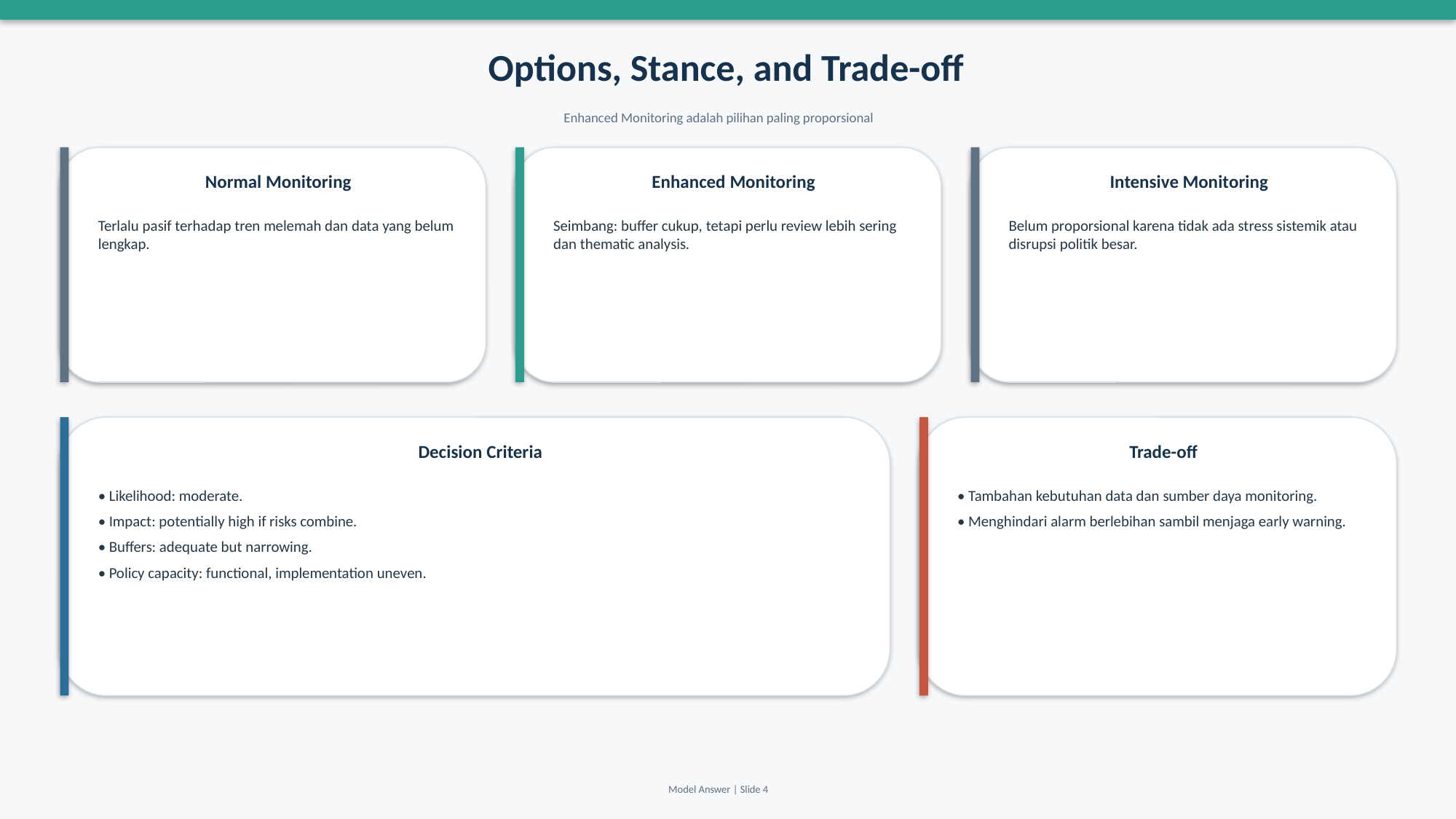

Options, Stance, and Trade-off
Enhanced Monitoring adalah pilihan paling proporsional

Normal Monitoring
Enhanced Monitoring
Intensive Monitoring
Terlalu pasif terhadap tren melemah dan data yang belum lengkap.
Seimbang: buffer cukup, tetapi perlu review lebih sering dan thematic analysis.
Belum proporsional karena tidak ada stress sistemik atau disrupsi politik besar.

Decision Criteria
Trade-off
• Likelihood: moderate.
• Impact: potentially high if risks combine.
• Buffers: adequate but narrowing.
• Policy capacity: functional, implementation uneven.
• Tambahan kebutuhan data dan sumber daya monitoring.
• Menghindari alarm berlebihan sambil menjaga early warning.
Model Answer | Slide 4